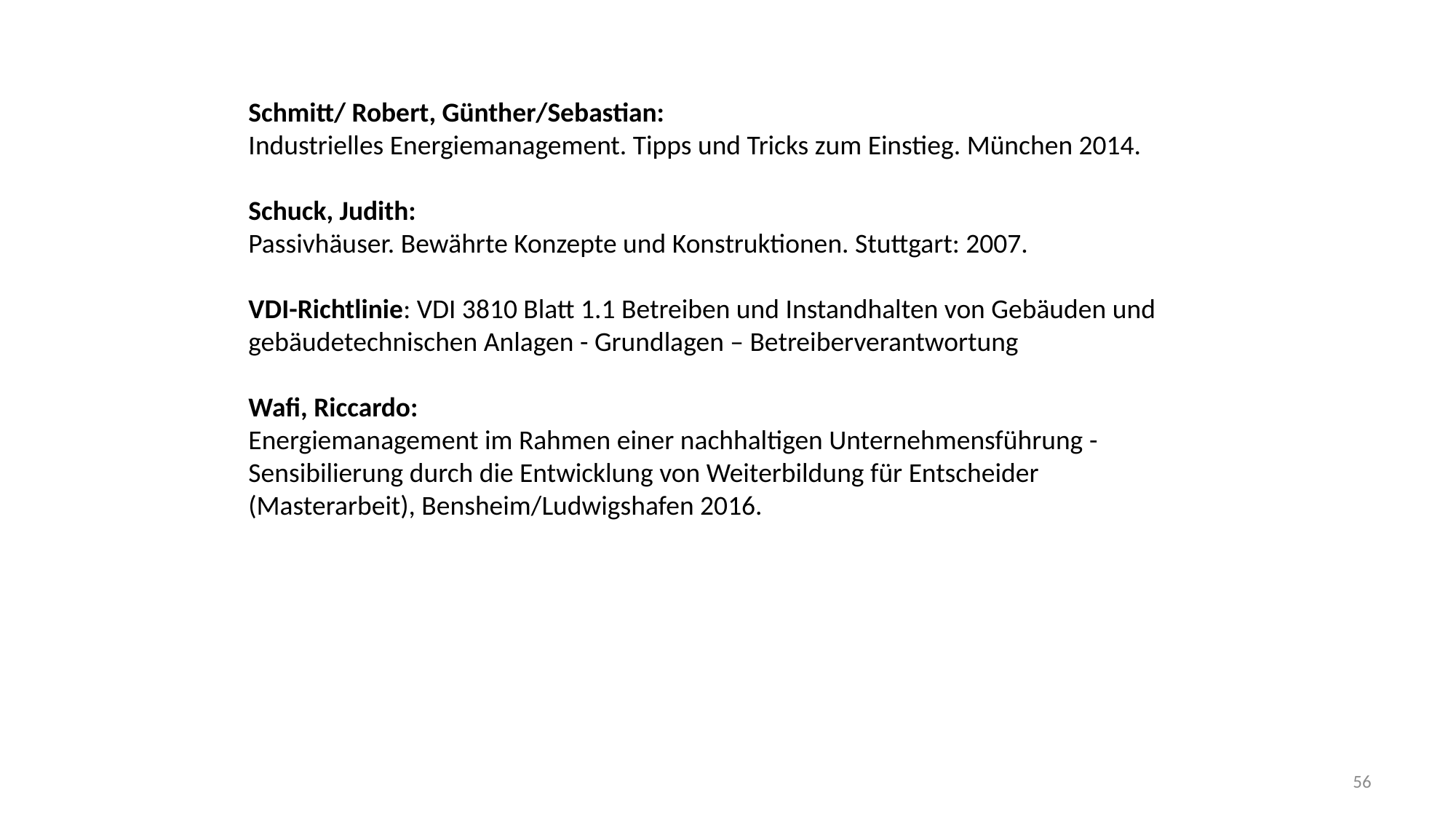

Schmitt/ Robert, Günther/Sebastian:
Industrielles Energiemanagement. Tipps und Tricks zum Einstieg. München 2014.

Schuck, Judith:
Passivhäuser. Bewährte Konzepte und Konstruktionen. Stuttgart: 2007.

VDI-Richtlinie: VDI 3810 Blatt 1.1 Betreiben und Instandhalten von Gebäuden und gebäudetechnischen Anlagen - Grundlagen – Betreiberverantwortung

Wafi, Riccardo:
Energiemanagement im Rahmen einer nachhaltigen Unternehmensführung -  Sensibilierung durch die Entwicklung von Weiterbildung für Entscheider (Masterarbeit), Bensheim/Ludwigshafen 2016.
56